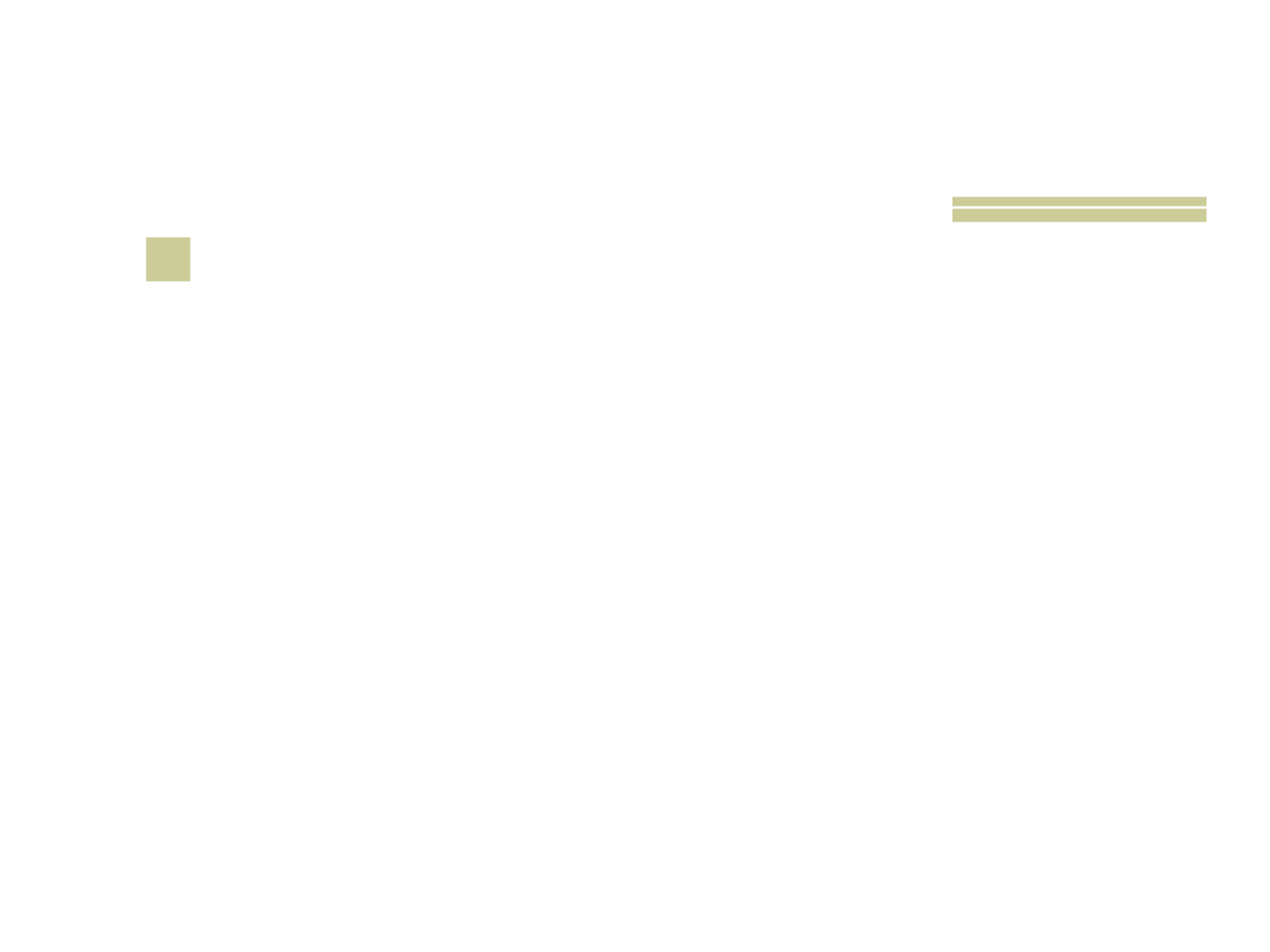

# 21
 Um animal com tubo digestório completo, sistema circulatório fechado, sangue com hemoglobina e hermafrodita pode ser: